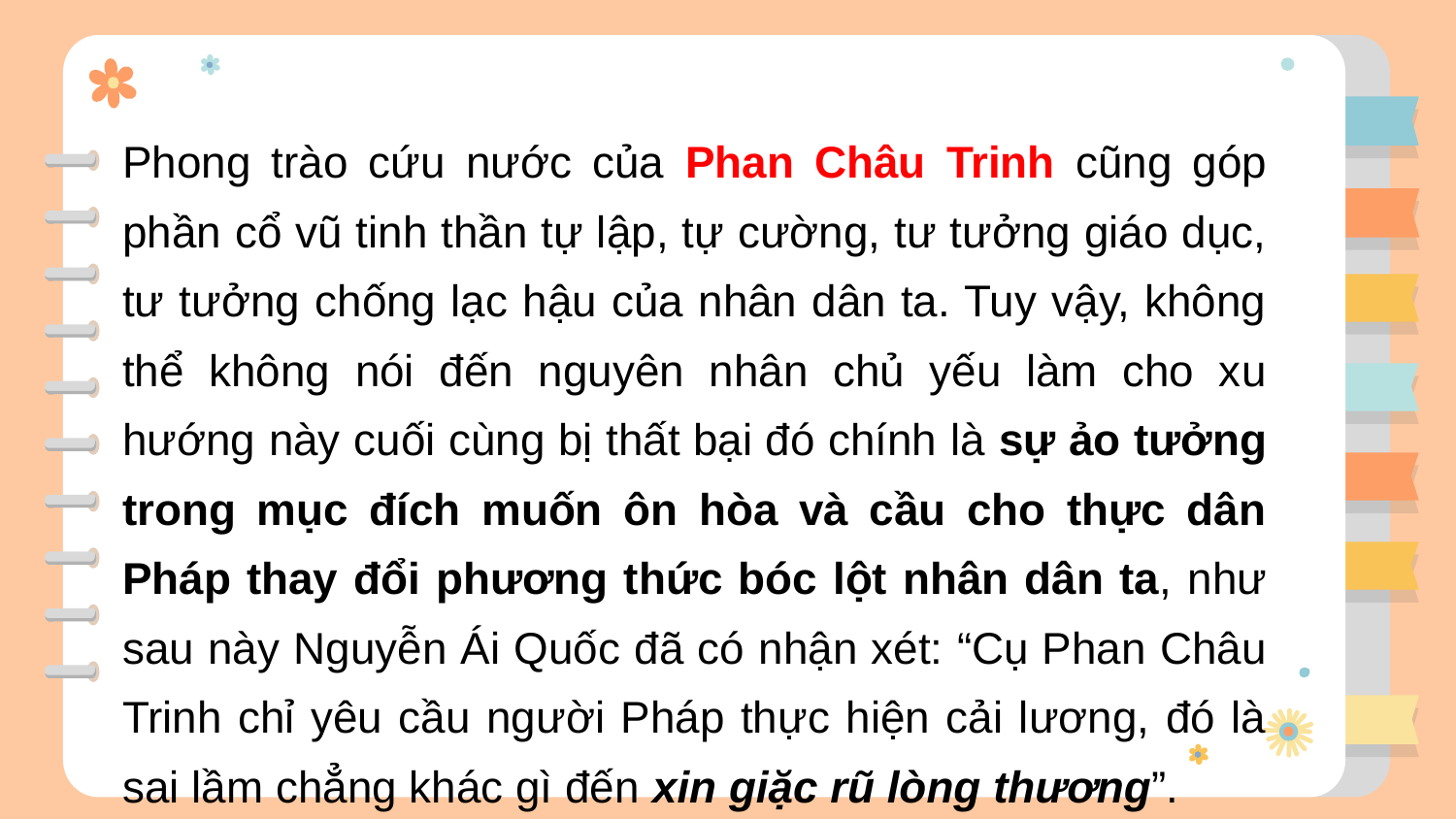

Phong trào cứu nước của Phan Châu Trinh cũng góp phần cổ vũ tinh thần tự lập, tự cường, tư tưởng giáo dục, tư tưởng chống lạc hậu của nhân dân ta. Tuy vậy, không thể không nói đến nguyên nhân chủ yếu làm cho xu hướng này cuối cùng bị thất bại đó chính là sự ảo tưởng trong mục đích muốn ôn hòa và cầu cho thực dân Pháp thay đổi phương thức bóc lột nhân dân ta, như sau này Nguyễn Ái Quốc đã có nhận xét: “Cụ Phan Châu Trinh chỉ yêu cầu người Pháp thực hiện cải lương, đó là sai lầm chẳng khác gì đến xin giặc rũ lòng thương”.